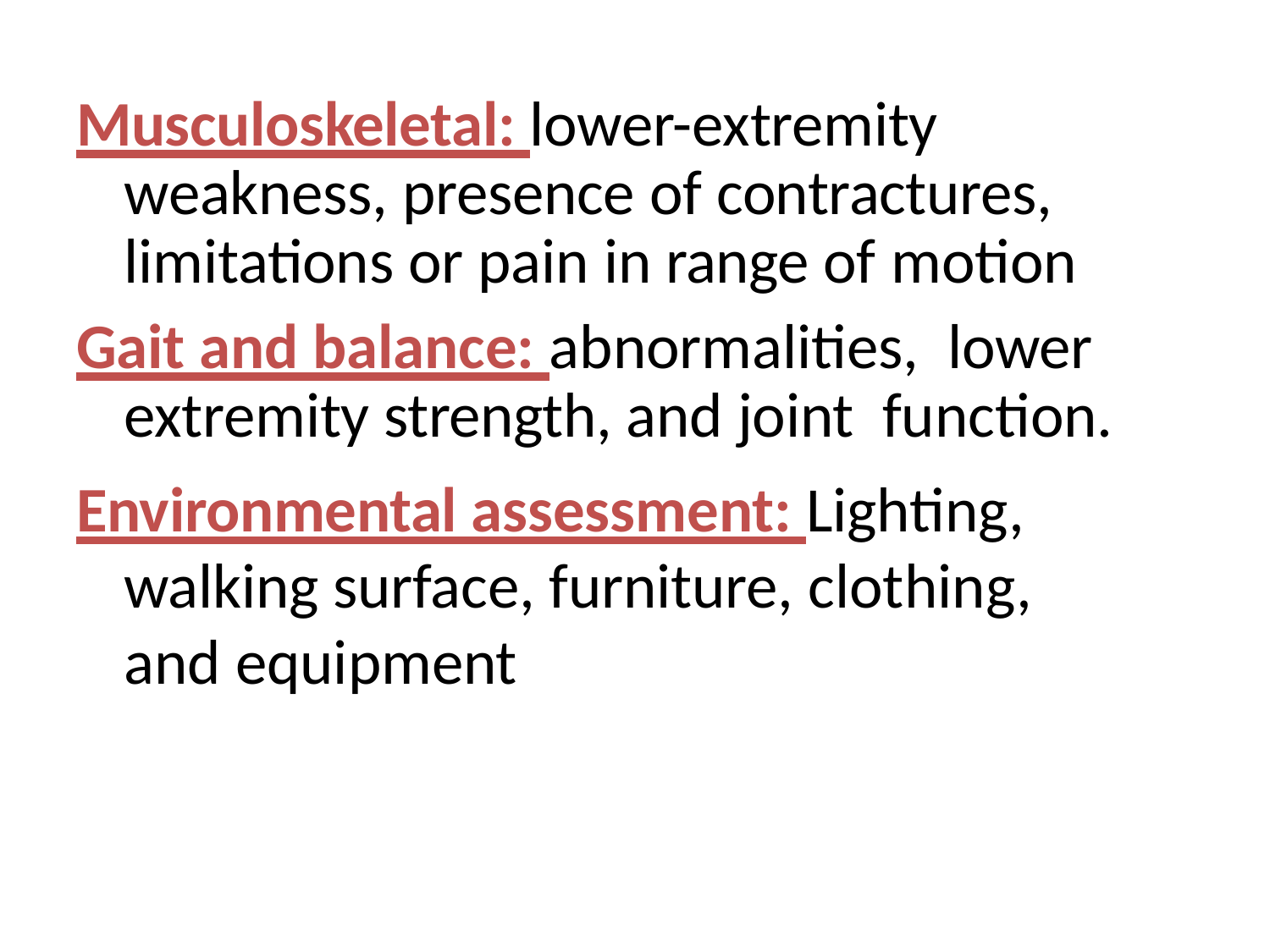

Musculoskeletal: lower-extremity  weakness, presence of contractures,  limitations or pain in range of motion
Gait and balance: abnormalities,  lower extremity strength, and joint  function.
Environmental assessment: Lighting,  walking surface, furniture, clothing,  and equipment